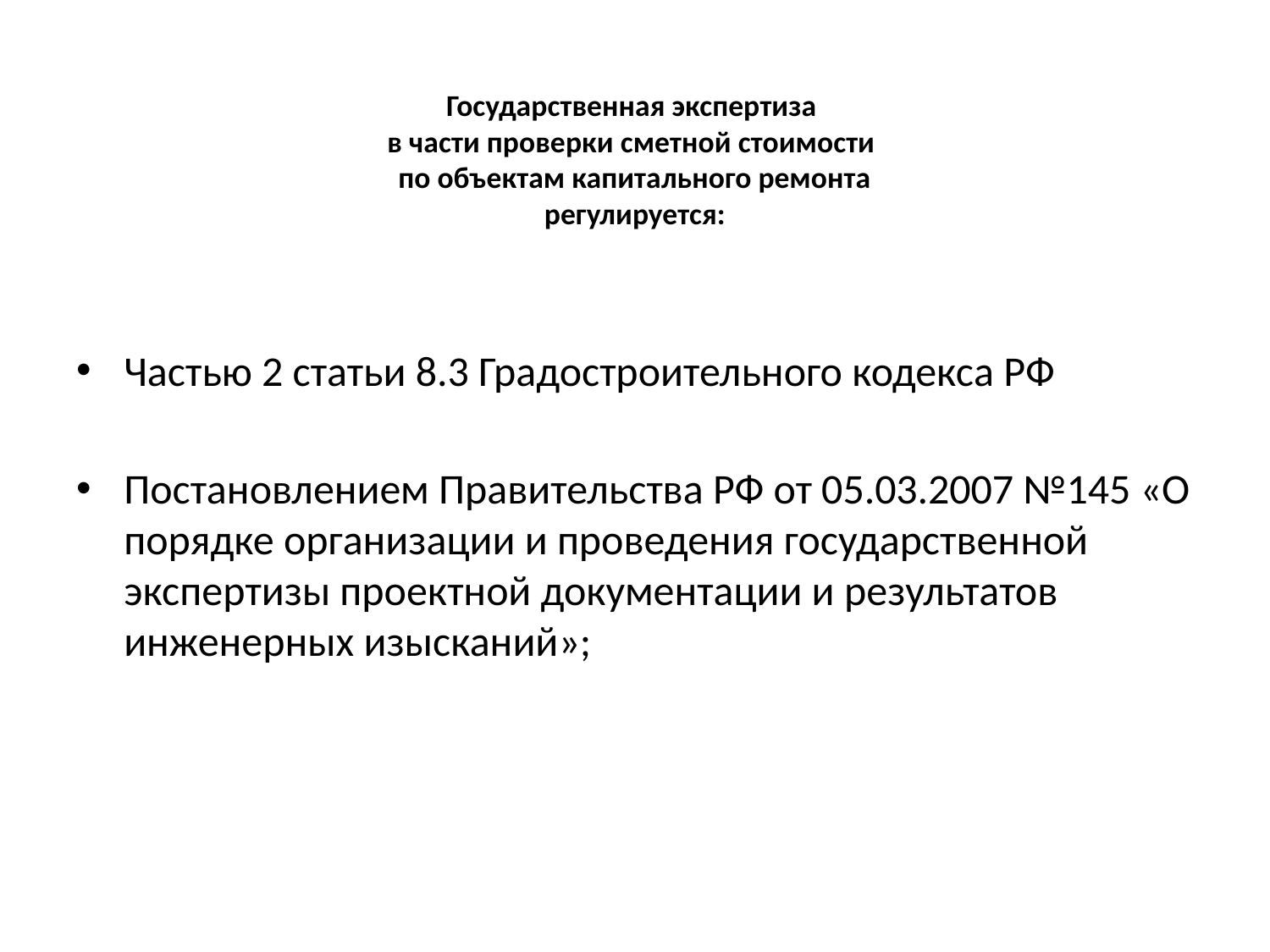

# Государственная экспертиза в части проверки сметной стоимости по объектам капитального ремонта регулируется:
Частью 2 статьи 8.3 Градостроительного кодекса РФ

Постановлением Правительства РФ от 05.03.2007 №145 «О порядке организации и проведения государственной экспертизы проектной документации и результатов инженерных изысканий»;